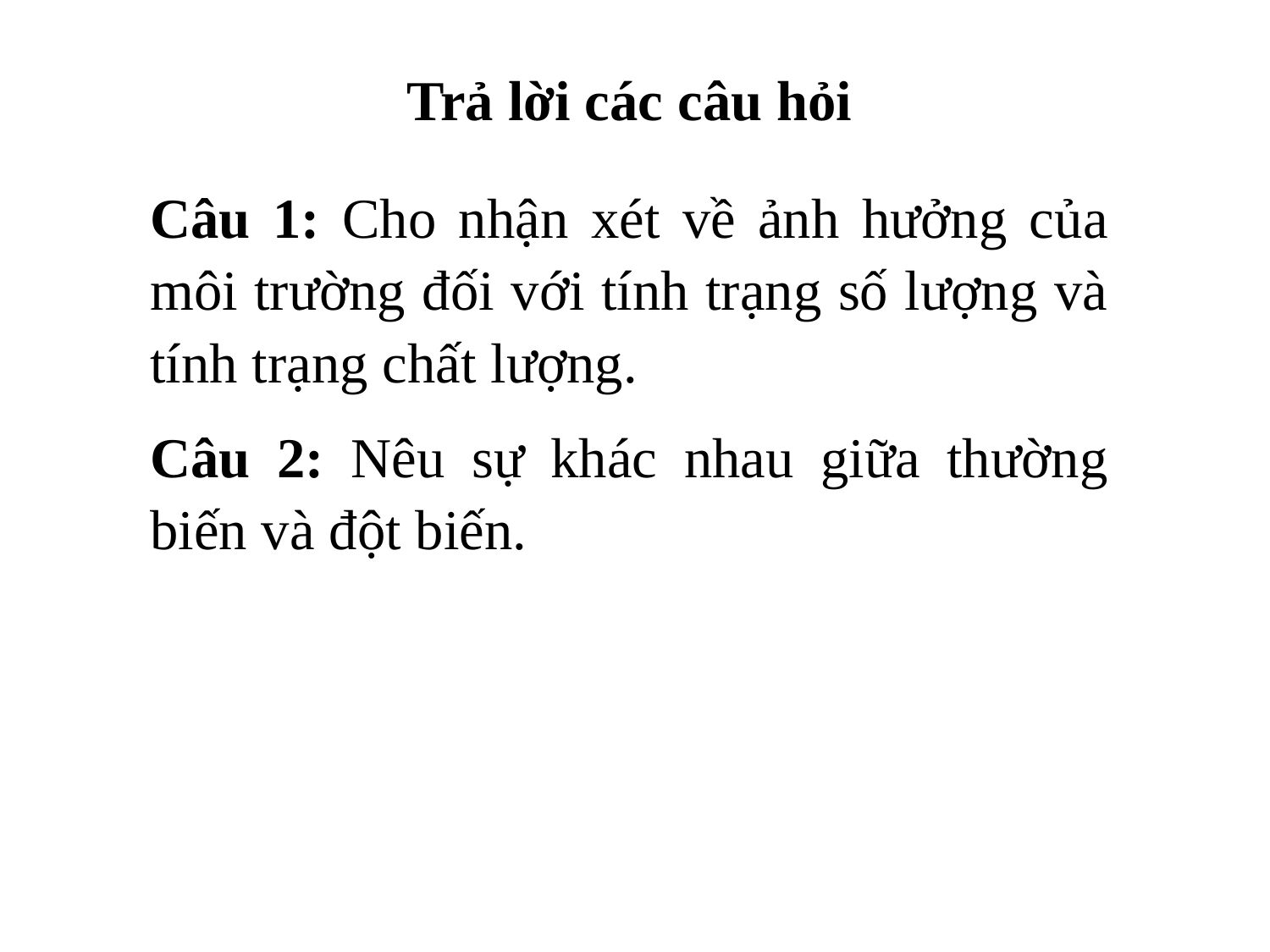

Trả lời các câu hỏi

Câu 1: Cho nhận xét về ảnh hưởng của môi trường đối với tính trạng số lượng và tính trạng chất lượng.

Câu 2: Nêu sự khác nhau giữa thường biến và đột biến.